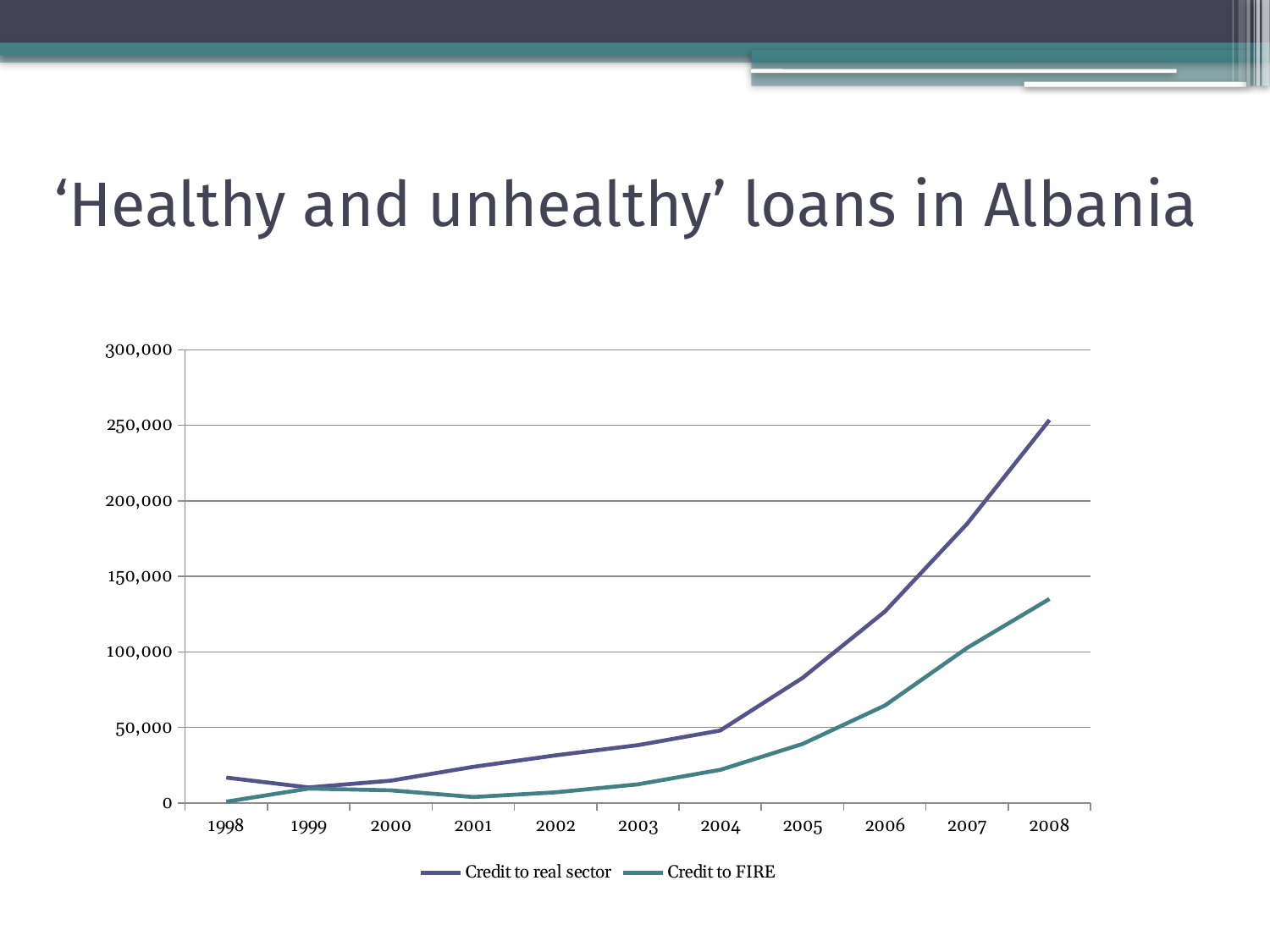

# ‘Healthy and unhealthy’ loans in Albania

### Chart

| Category | Credit to real sector | Credit to FIRE |
|---|---|---|
| 1998.0 | 16834.0 | 911.0 |
| 1999.0 | 10331.0 | 9559.0 |
| 2000.0 | 14820.0 | 8422.0 |
| 2001.0 | 23951.0 | 3990.0 |
| 2002.0 | 31566.0 | 7085.0 |
| 2003.0 | 38296.0 | 12388.0 |
| 2004.0 | 47995.0 | 21979.0 |
| 2005.0 | 82828.0 | 39110.0 |
| 2006.0 | 126684.0 | 64528.0 |
| 2007.0 | 184872.0 | 102682.0 |
| 2008.0 | 253487.0 | 135089.0 |